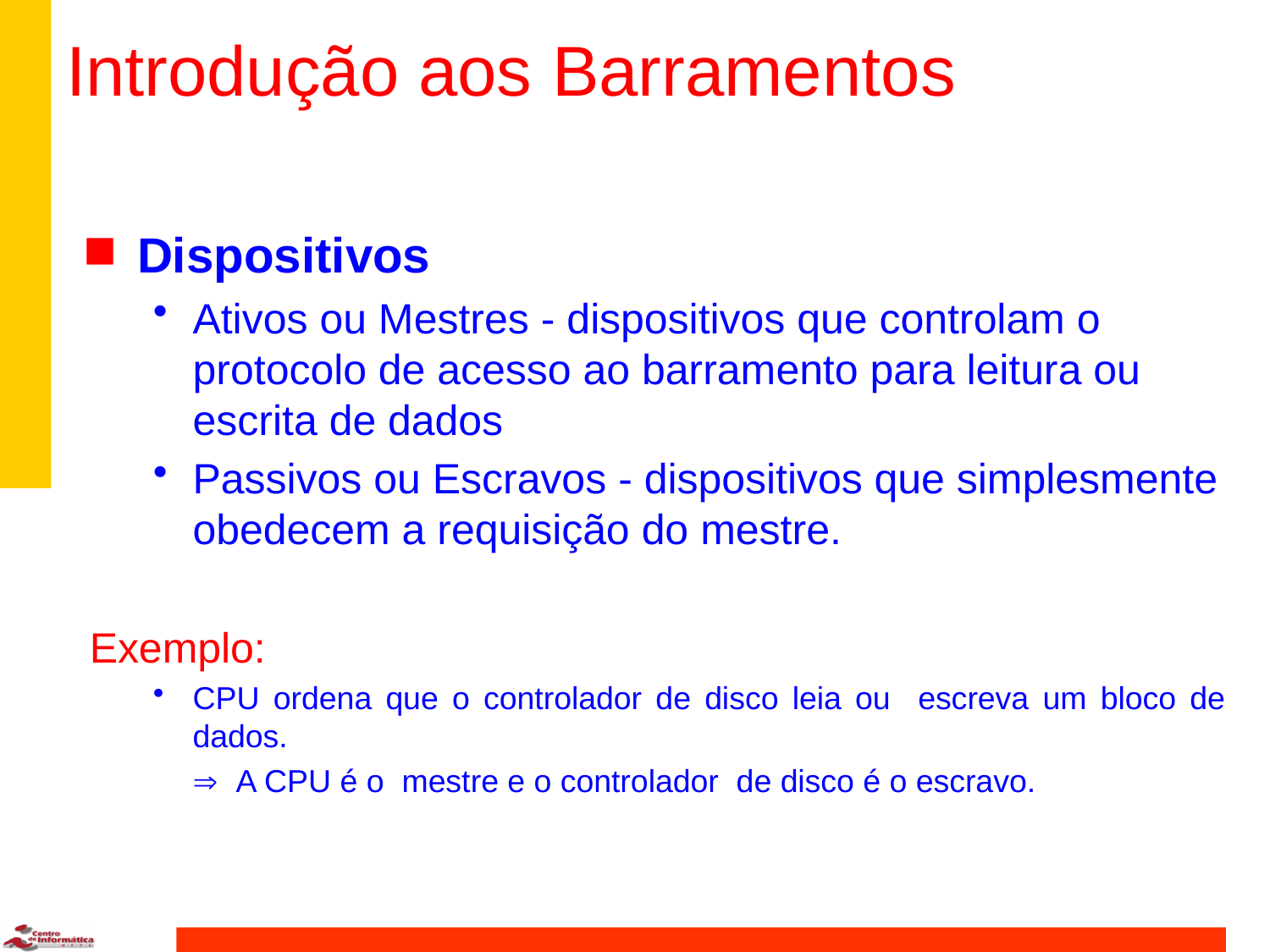

# Introdução aos Barramentos
Dispositivos
Ativos ou Mestres - dispositivos que controlam o protocolo de acesso ao barramento para leitura ou escrita de dados
Passivos ou Escravos - dispositivos que simplesmente obedecem a requisição do mestre.

Exemplo:
CPU ordena que o controlador de disco leia ou  escreva um bloco de dados.
	⇒  A CPU é o  mestre e o controlador  de disco é o escravo.